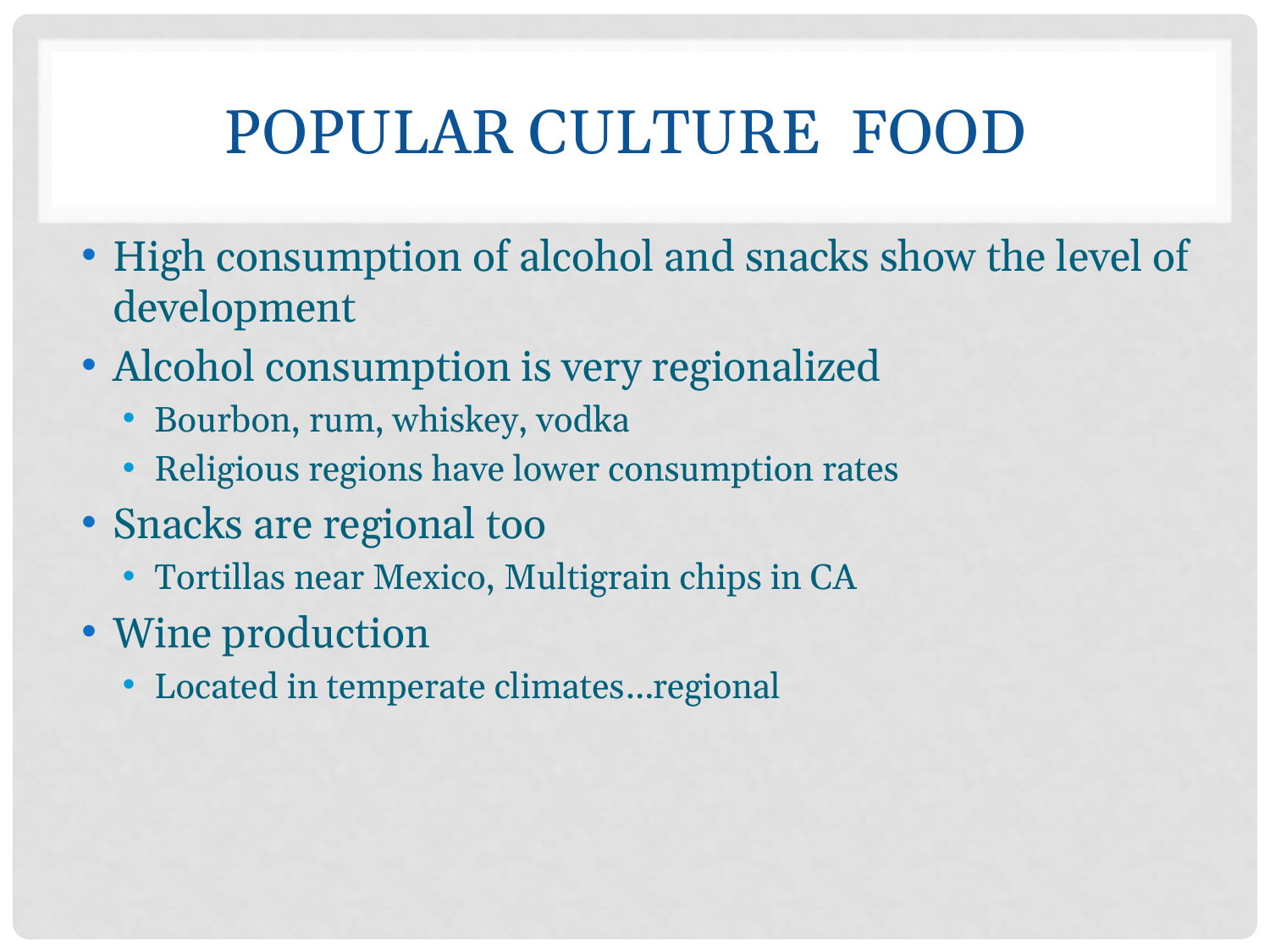

# Popular Culture  Food
High consumption of alcohol and snacks show the level of development
Alcohol consumption is very regionalized
Bourbon, rum, whiskey, vodka
Religious regions have lower consumption rates
Snacks are regional too
Tortillas near Mexico, Multigrain chips in CA
Wine production
Located in temperate climates…regional